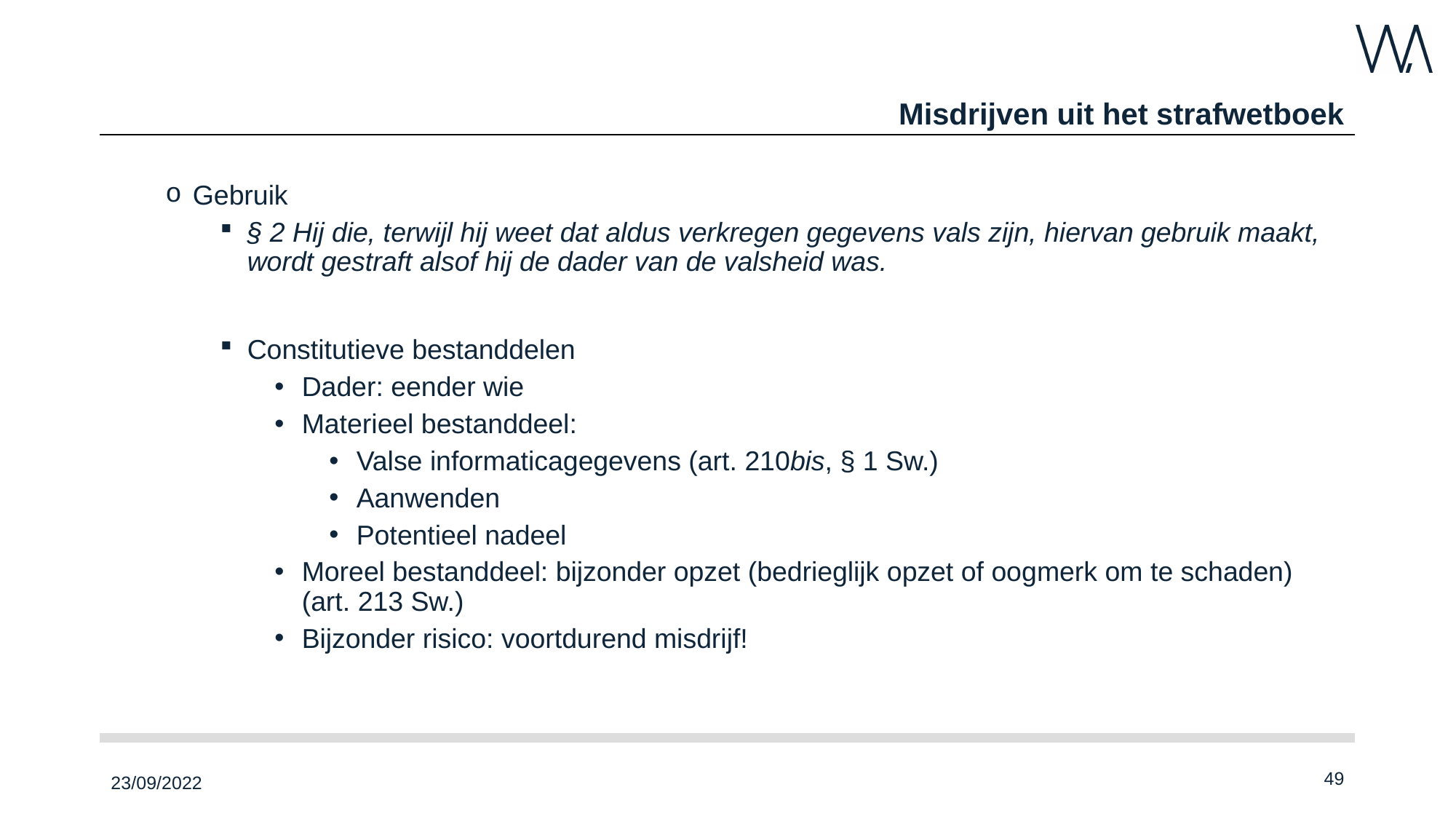

# Misdrijven uit het strafwetboek
Gebruik
§ 2 Hij die, terwijl hij weet dat aldus verkregen gegevens vals zijn, hiervan gebruik maakt, wordt gestraft alsof hij de dader van de valsheid was.

Constitutieve bestanddelen
Dader: eender wie
Materieel bestanddeel:
Valse informaticagegevens (art. 210bis, § 1 Sw.)
Aanwenden
Potentieel nadeel
Moreel bestanddeel: bijzonder opzet (bedrieg­lijk opzet of oog­merk om te schaden) (art. 213 Sw.)
Bijzonder risico: voortdurend misdrijf!

23/09/2022
49